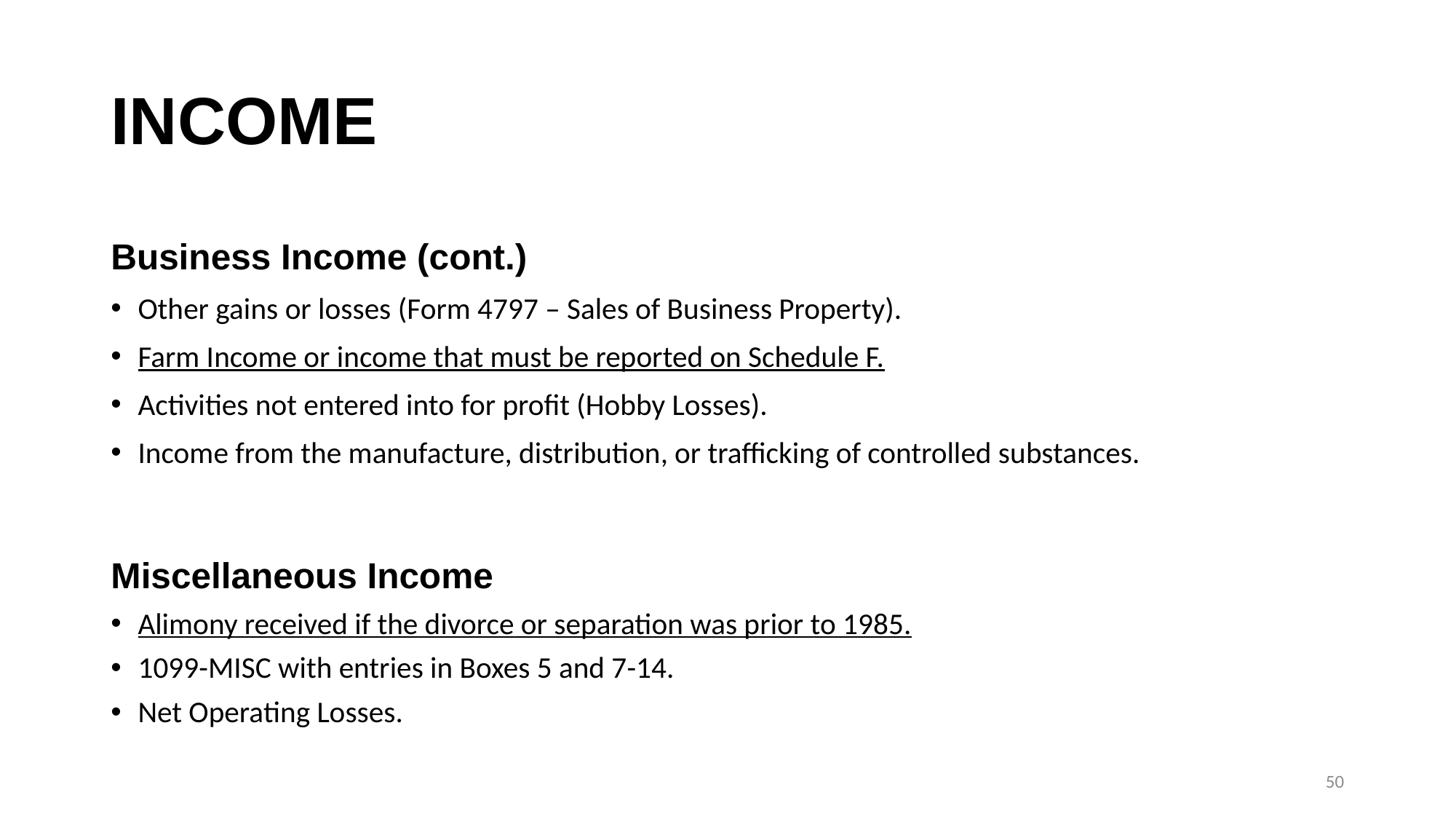

# INCOME
Business Income (cont.)
Other gains or losses (Form 4797 – Sales of Business Property).
Farm Income or income that must be reported on Schedule F.
Activities not entered into for profit (Hobby Losses).
Income from the manufacture, distribution, or trafficking of controlled substances.

Miscellaneous Income
Alimony received if the divorce or separation was prior to 1985.
1099-MISC with entries in Boxes 5 and 7-14.
Net Operating Losses.

50